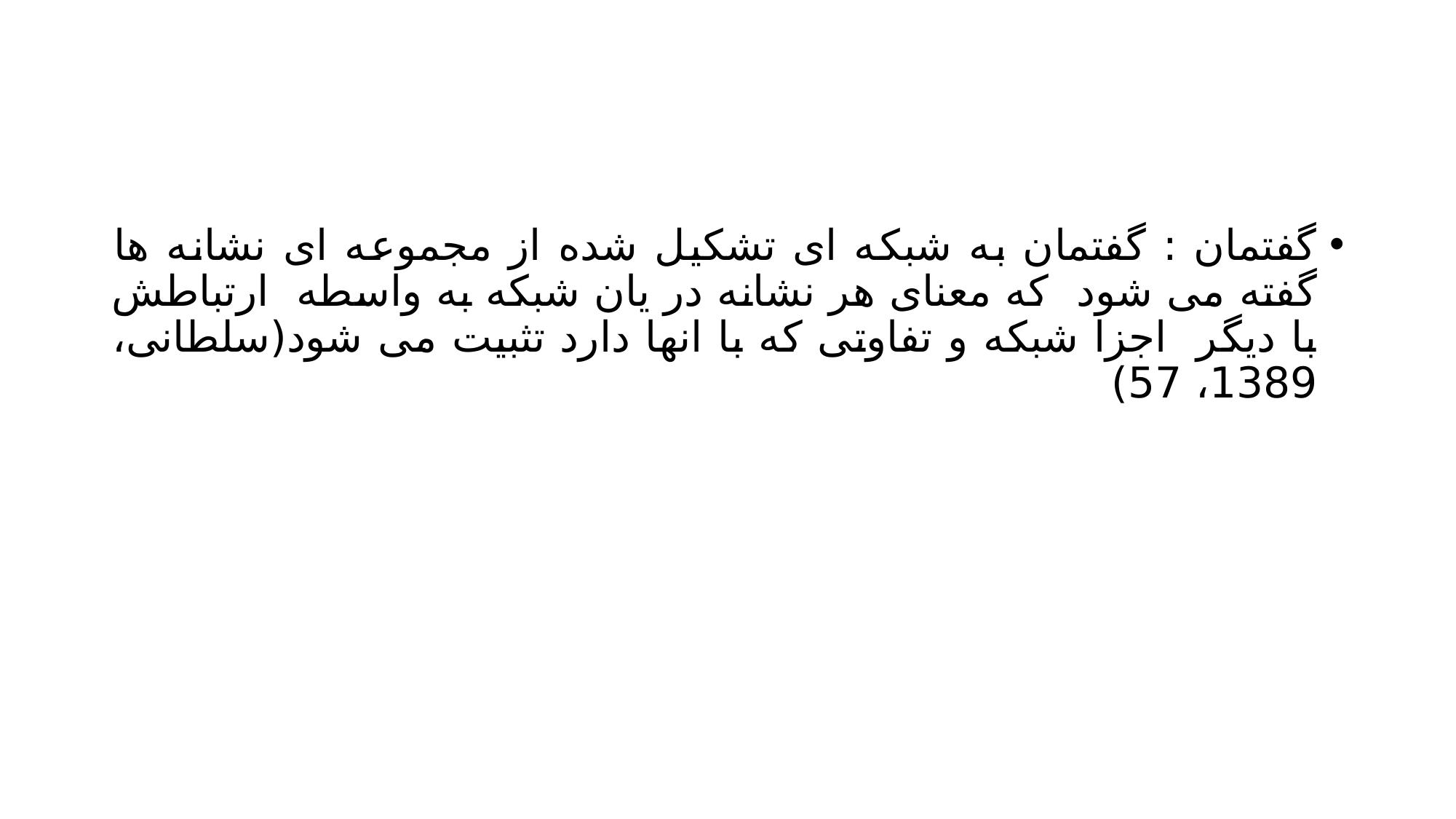

#
گفتمان : گفتمان به شبکه ای تشکیل شده از مجموعه ای نشانه ها گفته می شود  که معنای هر نشانه در یان شبکه به واسطه  ارتباطش با دیگر  اجزا شبکه و تفاوتی که با انها دارد تثبیت می شود(سلطانی، 1389، 57)